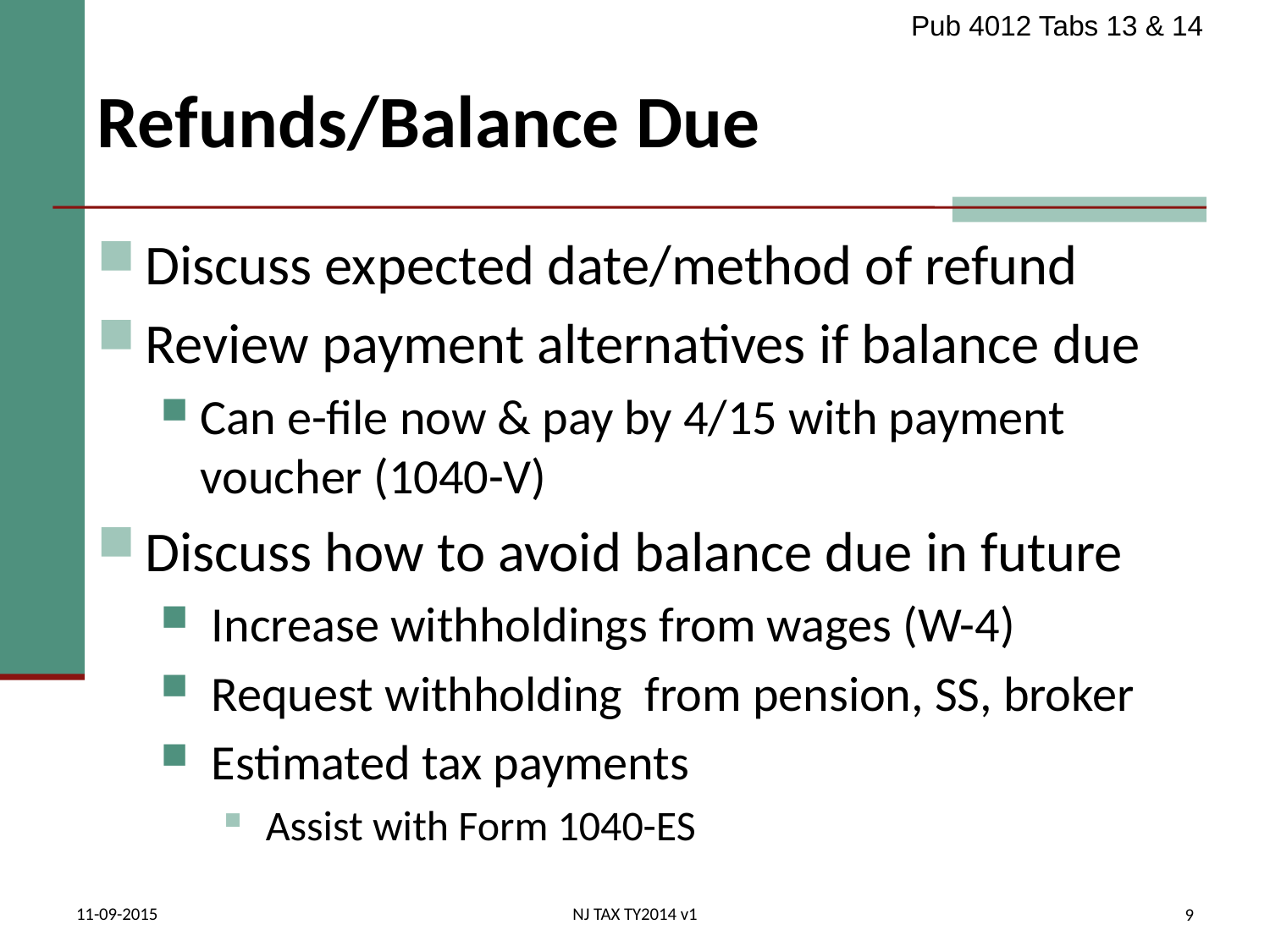

Pub 4012 Tabs 13 & 14
# Refunds/Balance Due
Discuss expected date/method of refund
Review payment alternatives if balance due
Can e-file now & pay by 4/15 with payment voucher (1040-V)
Discuss how to avoid balance due in future
 Increase withholdings from wages (W-4)
 Request withholding  from pension, SS, broker
 Estimated tax payments
 Assist with Form 1040-ES
11-09-2015
NJ TAX TY2014 v1
9